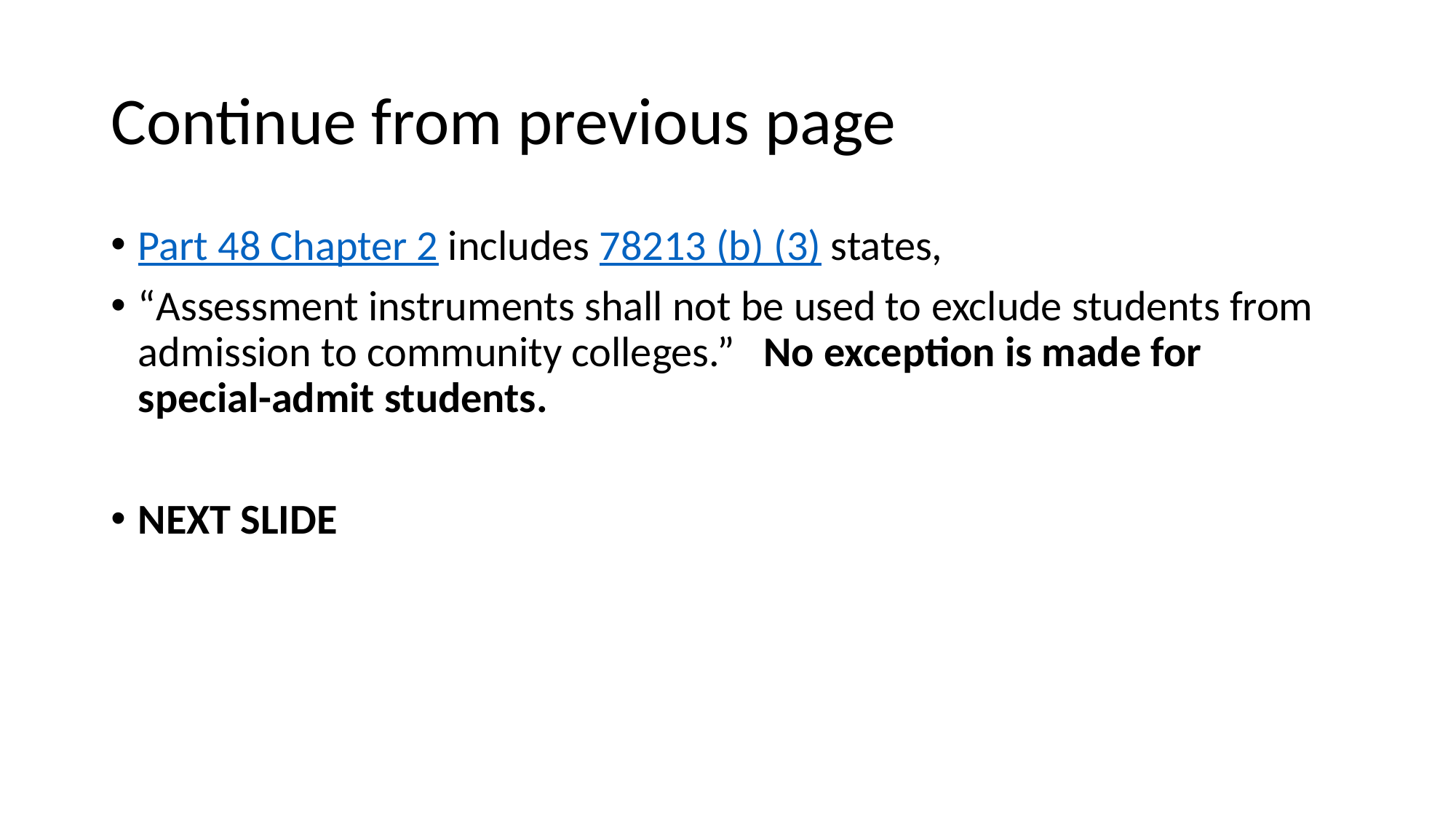

# Continue from previous page
Part 48 Chapter 2 includes 78213 (b) (3) states,
“Assessment instruments shall not be used to exclude students from admission to community colleges.”   No exception is made for special-admit students.

NEXT SLIDE